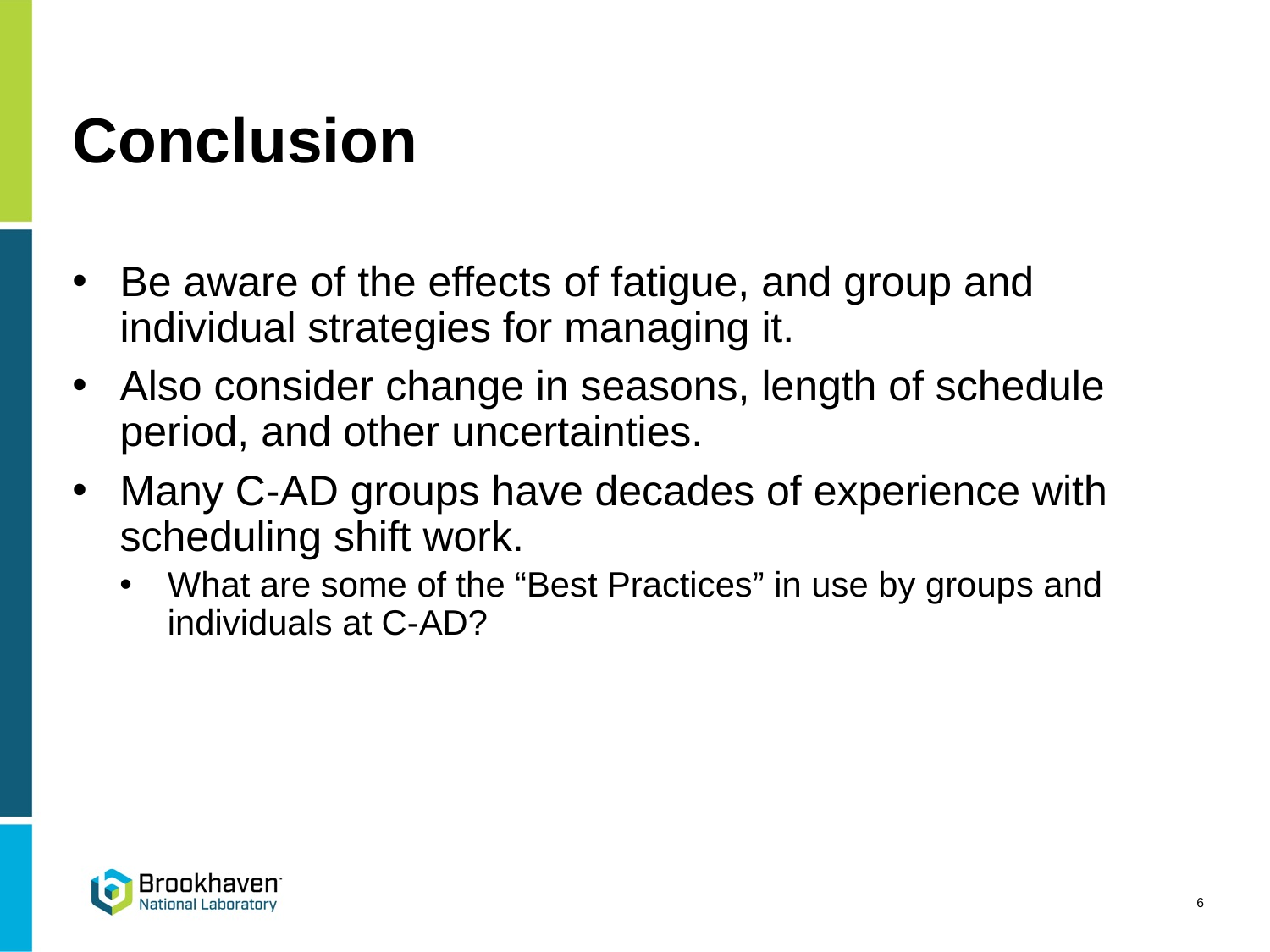

# Conclusion
Be aware of the effects of fatigue, and group and individual strategies for managing it.
Also consider change in seasons, length of schedule  period, and other uncertainties.
Many C-AD groups have decades of experience with scheduling shift work.
What are some of the “Best Practices” in use by groups and individuals at C-AD?

6